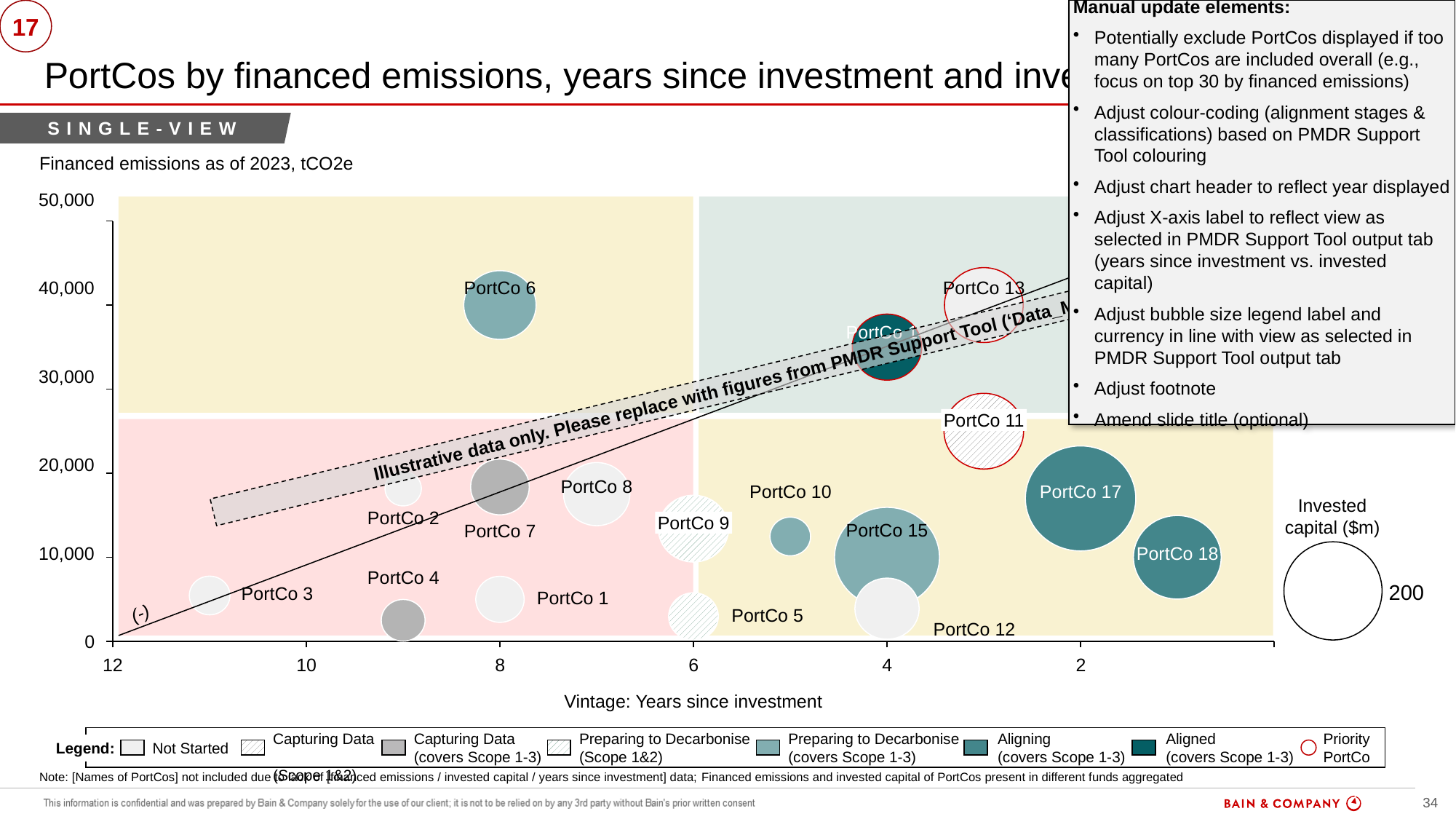

Manual update elements:
Potentially exclude PortCos displayed if too many PortCos are included overall (e.g., focus on top 30 by financed emissions)
Adjust colour-coding (alignment stages & classifications) based on PMDR Support Tool colouring
Adjust chart header to reflect year displayed
Adjust X-axis label to reflect view as selected in PMDR Support Tool output tab (years since investment vs. invested capital)
Adjust bubble size legend label and currency in line with view as selected in PMDR Support Tool output tab
Adjust footnote
Amend slide title (optional)
# PortCos by financed emissions, years since investment and invested capital
17

Single-view
Illustrative
Potential priority areas
Financed emissions as of 2023, tCO2e
P1
50,000

### Chart

| Category |  |  |  |  |  |  |
|---|---|---|---|---|---|---|

Priority (+)
P2
P3
PortCo 16
40,000
PortCo 6
PortCo 13
PortCo 14
Illustrative data only. Please replace with figures from PMDR Support Tool (‘Data_Microsite’ tab)
30,000
PortCo 11

20,000
PortCo 8
PortCo 10
PortCo 17
Invested capital ($m)
PortCo 2
PortCo 9
PortCo 15
PortCo 7
10,000
PortCo 18

PortCo 4
200
PortCo 3
PortCo 1
(-)
PortCo 5
PortCo 12
0
12
10
8
6
4
2
Vintage: Years since investment
Capturing Data
(Scope 1&2)
Capturing Data
(covers Scope 1-3)
Preparing to Decarbonise (Scope 1&2)
Preparing to Decarbonise (covers Scope 1-3)
Aligning
(covers Scope 1-3)
Aligned
(covers Scope 1-3)
Priority
PortCo

Not Started
Legend:

Note: [Names of PortCos] not included due to lack of [financed emissions / invested capital / years since investment] data; Financed emissions and invested capital of PortCos present in different funds aggregated